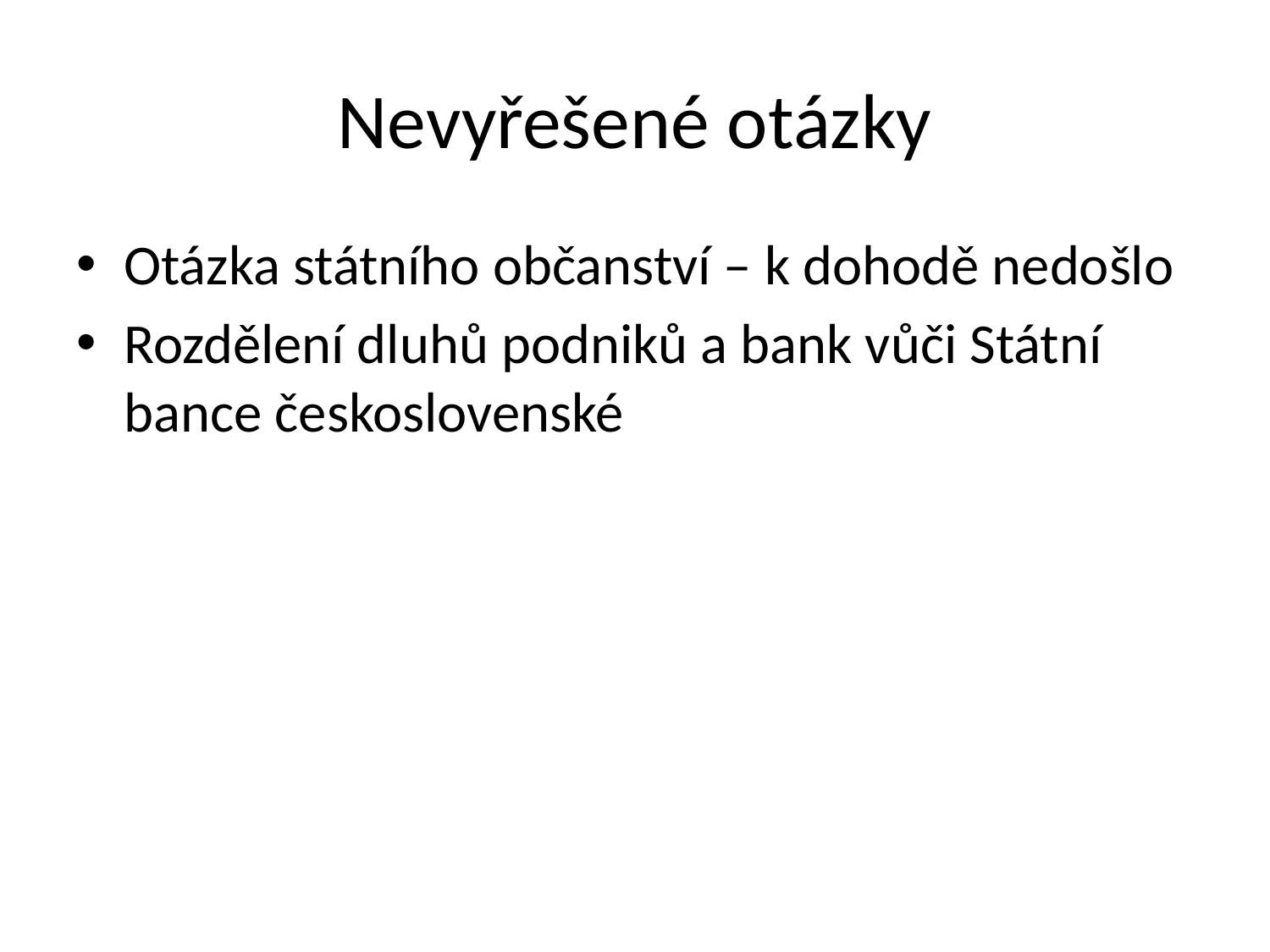

# Nevyřešené otázky
Otázka státního občanství – k dohodě nedošlo
Rozdělení dluhů podniků a bank vůči Státní bance československé